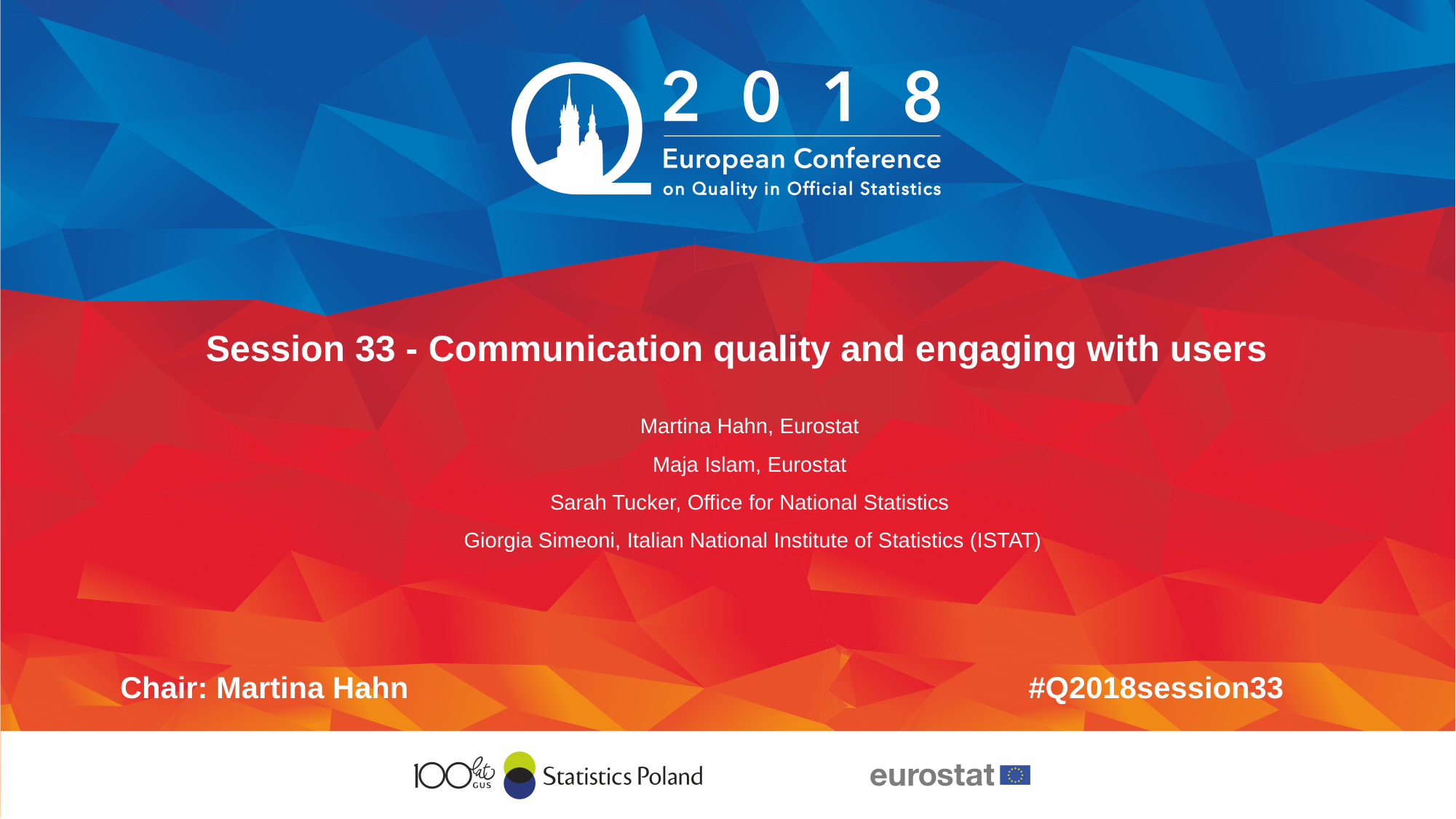

# Session 33 - Communication quality and engaging with users
Martina Hahn, Eurostat
Maja Islam, Eurostat
Sarah Tucker, Office for National Statistics
Giorgia Simeoni, Italian National Institute of Statistics (ISTAT)
Chair: Martina Hahn
#Q2018session33